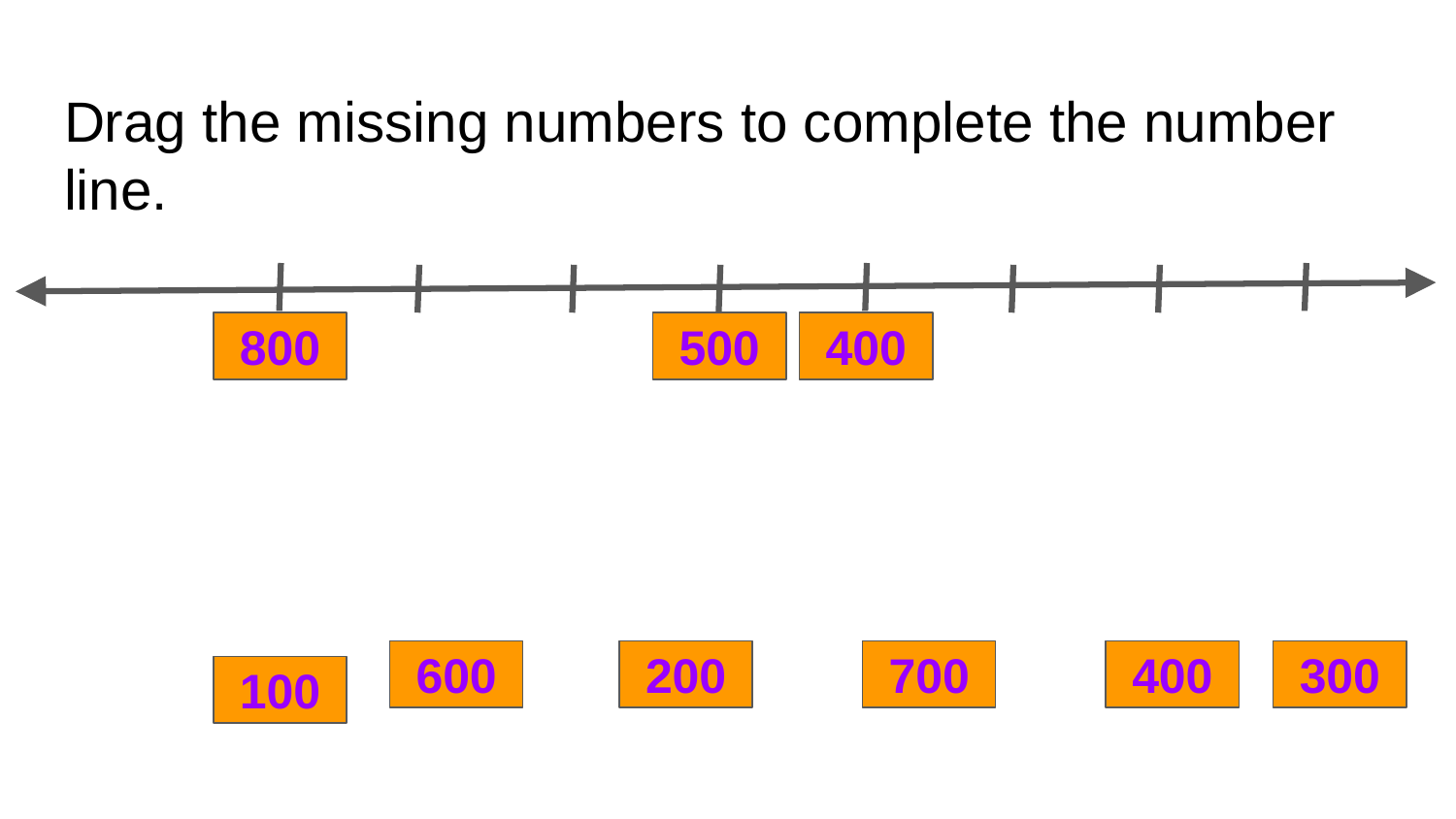

# Drag the missing numbers to complete the number line.
800
500
400
600
200
700
400
300
100